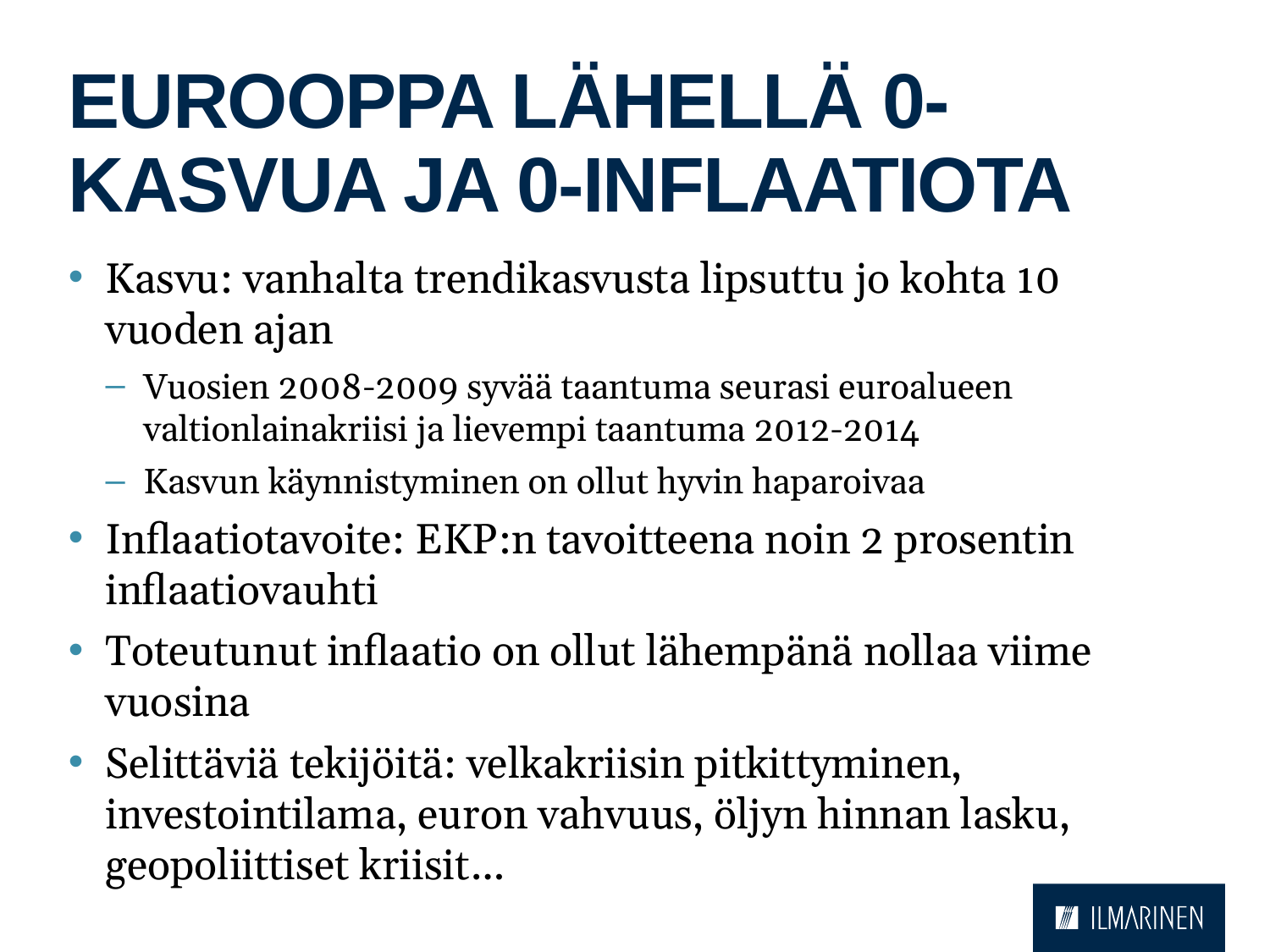

# Eurooppa lähellä 0-kasvua ja 0-inflaatiota
Kasvu: vanhalta trendikasvusta lipsuttu jo kohta 10 vuoden ajan
Vuosien 2008-2009 syvää taantuma seurasi euroalueen valtionlainakriisi ja lievempi taantuma 2012-2014
Kasvun käynnistyminen on ollut hyvin haparoivaa
Inflaatiotavoite: EKP:n tavoitteena noin 2 prosentin inflaatiovauhti
Toteutunut inflaatio on ollut lähempänä nollaa viime vuosina
Selittäviä tekijöitä: velkakriisin pitkittyminen, investointilama, euron vahvuus, öljyn hinnan lasku, geopoliittiset kriisit…